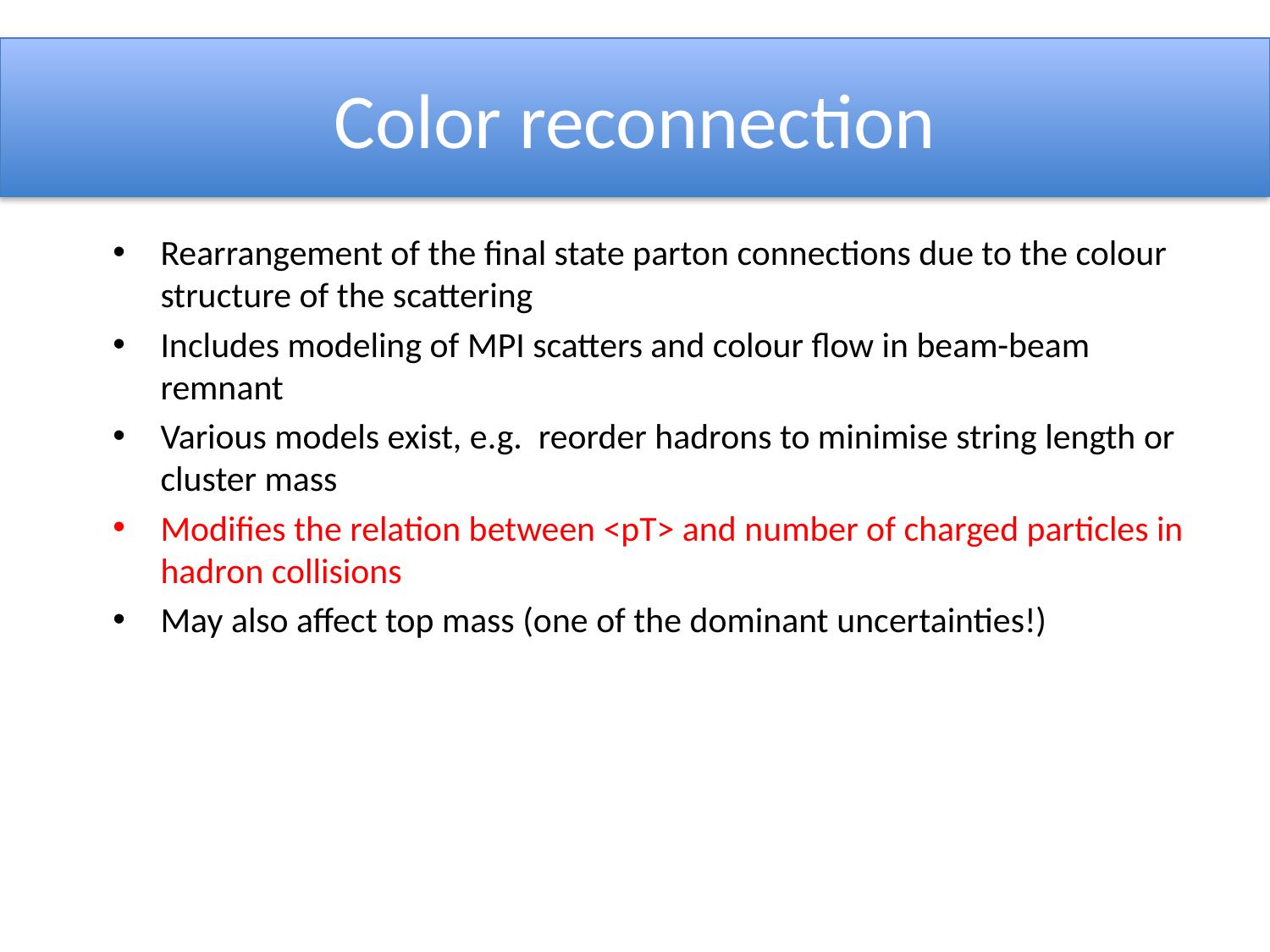

# Color reconnection
Rearrangement of the final state parton connections due to the colour structure of the scattering
Includes modeling of MPI scatters and colour flow in beam-beam remnant
Various models exist, e.g.  reorder hadrons to minimise string length or   cluster mass
Modifies the relation between <pT> and number of charged particles in hadron collisions
May also affect top mass (one of the dominant uncertainties!)